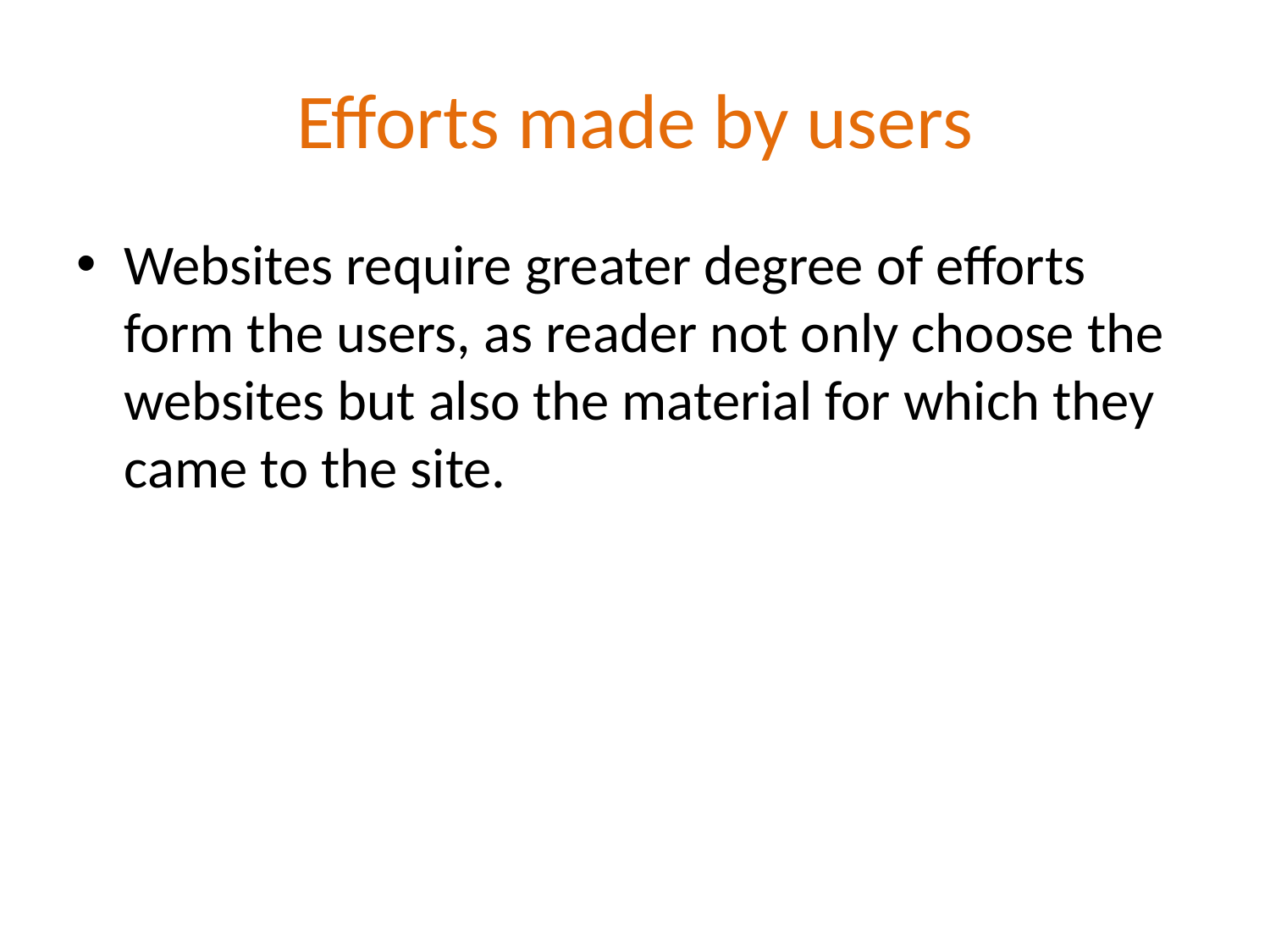

# Efforts made by users
Websites require greater degree of efforts form the users, as reader not only choose the websites but also the material for which they came to the site.